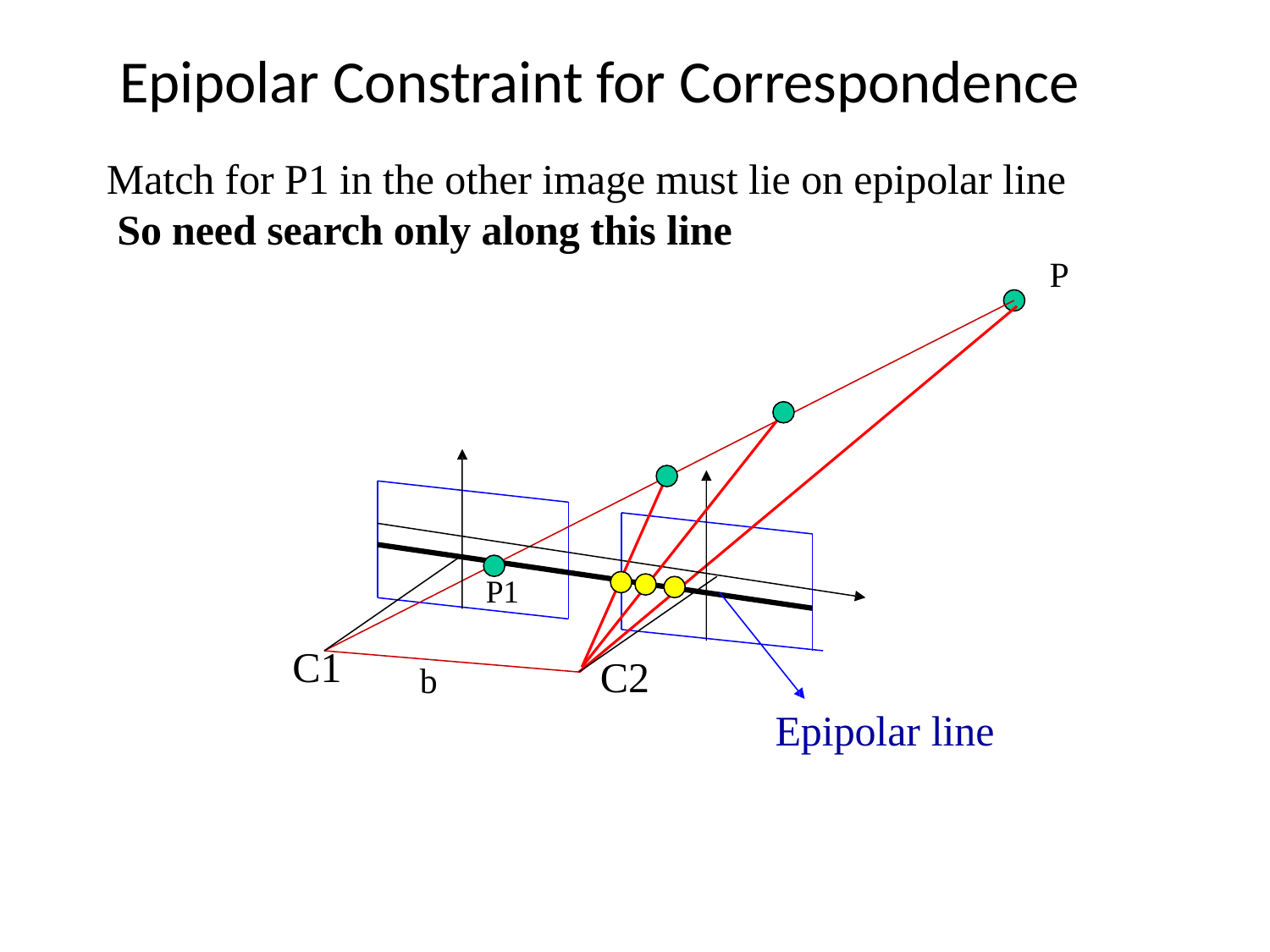

# Epipolar Constraint for Correspondence
Match for P1 in the other image must lie on epipolar line  So need search only along this line
P

P1

C1

C2
b
Epipolar line